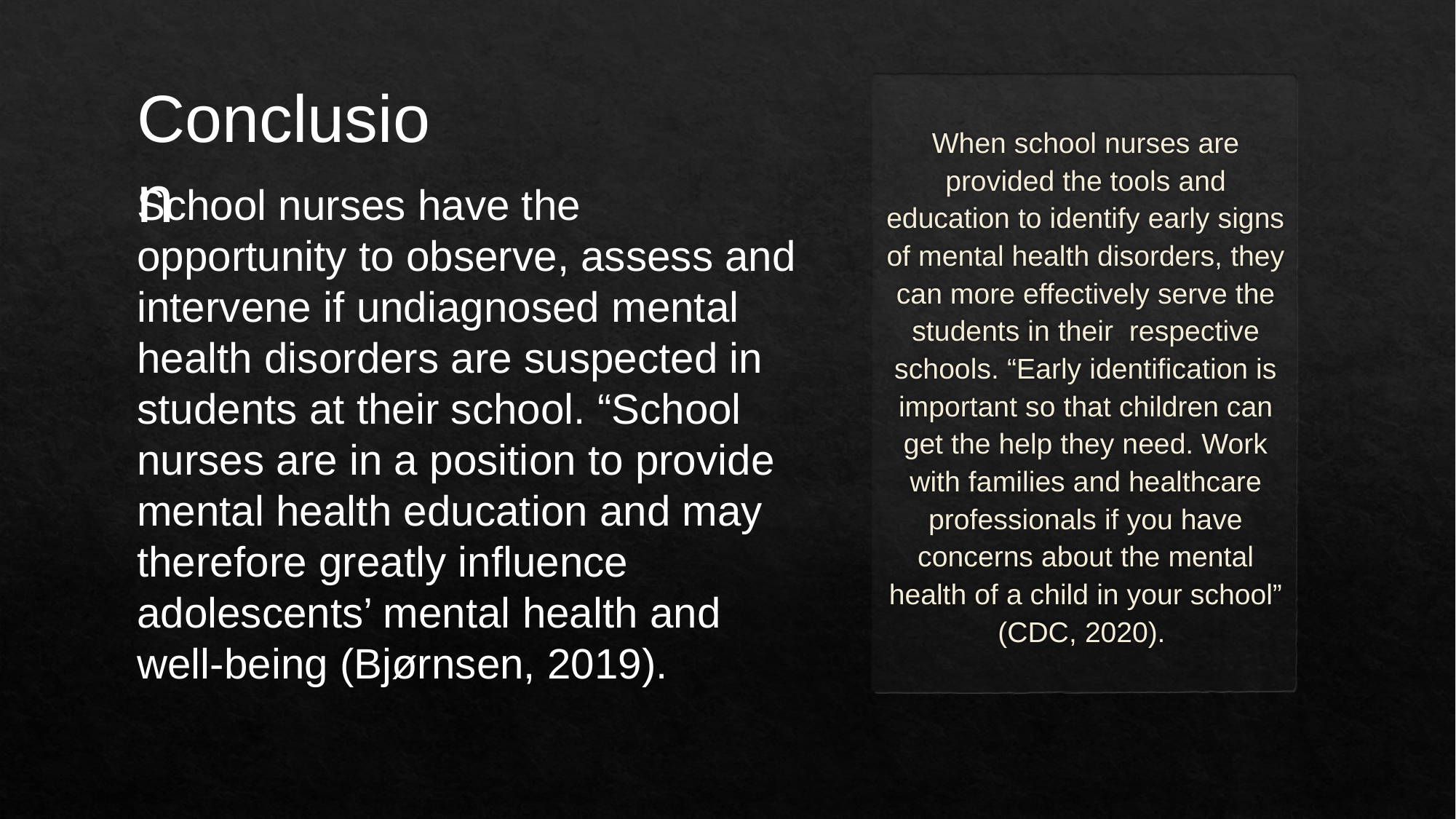

Conclusion
When school nurses are provided the tools and education to identify early signs of mental health disorders, they can more effectively serve the students in their  respective schools. “Early identification is important so that children can get the help they need. Work with families and healthcare professionals if you have concerns about the mental health of a child in your school” (CDC, 2020).
School nurses have the opportunity to observe, assess and intervene if undiagnosed mental health disorders are suspected in students at their school. “School nurses are in a position to provide mental health education and may therefore greatly influence adolescents’ mental health and well-being (Bjørnsen, 2019).